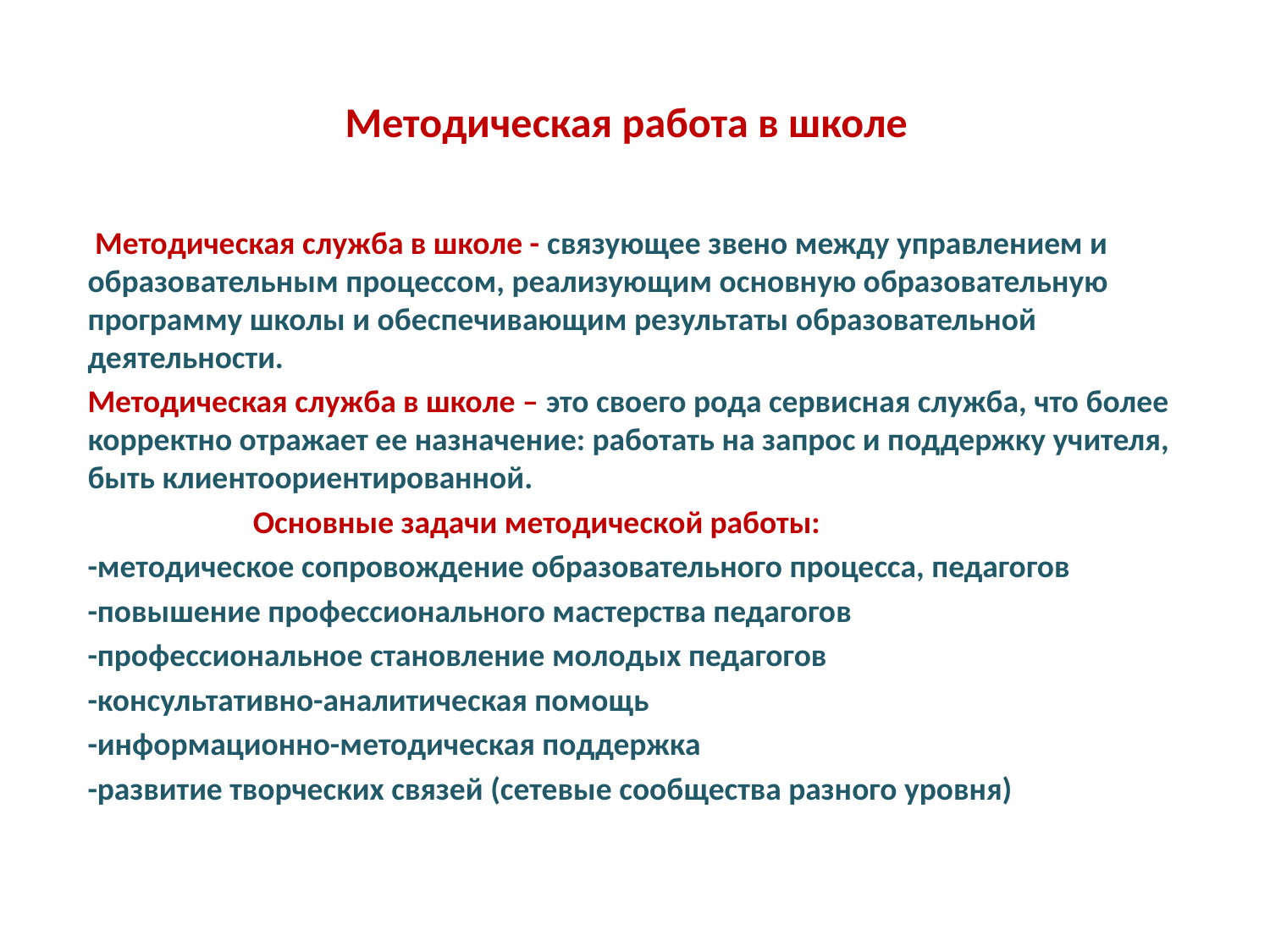

# Методическая работа в школе
 Методическая служба в школе - связующее звено между управлением и образовательным процессом, реализующим основную образовательную программу школы и обеспечивающим результаты образовательной деятельности.
Методическая служба в школе – это своего рода сервисная служба, что более корректно отражает ее назначение: работать на запрос и поддержку учителя, быть клиентоориентированной.
                       Основные задачи методической работы:
-методическое сопровождение образовательного процесса, педагогов
-повышение профессионального мастерства педагогов
-профессиональное становление молодых педагогов
-консультативно-аналитическая помощь
-информационно-методическая поддержка
-развитие творческих связей (сетевые сообщества разного уровня)